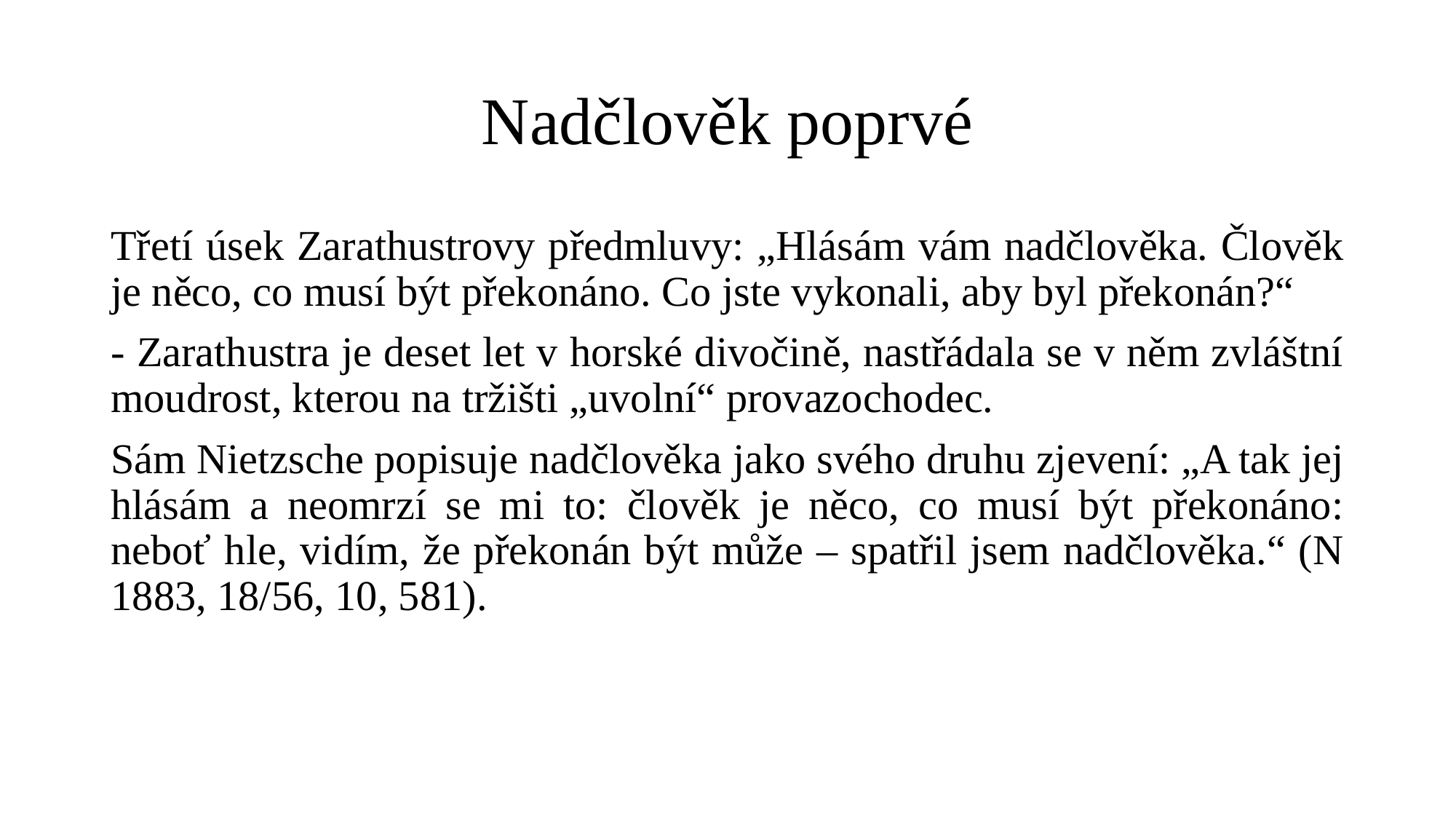

# Nadčlověk poprvé
Třetí úsek Zarathustrovy předmluvy: „Hlásám vám nadčlověka. Člověk je něco, co musí být překonáno. Co jste vykonali, aby byl překonán?“
- Zarathustra je deset let v horské divočině, nastřádala se v něm zvláštní moudrost, kterou na tržišti „uvolní“ provazochodec.
Sám Nietzsche popisuje nadčlověka jako svého druhu zjevení: „A tak jej hlásám a neomrzí se mi to: člověk je něco, co musí být překonáno: neboť hle, vidím, že překonán být může – spatřil jsem nadčlověka.“ (N 1883, 18/56, 10, 581).